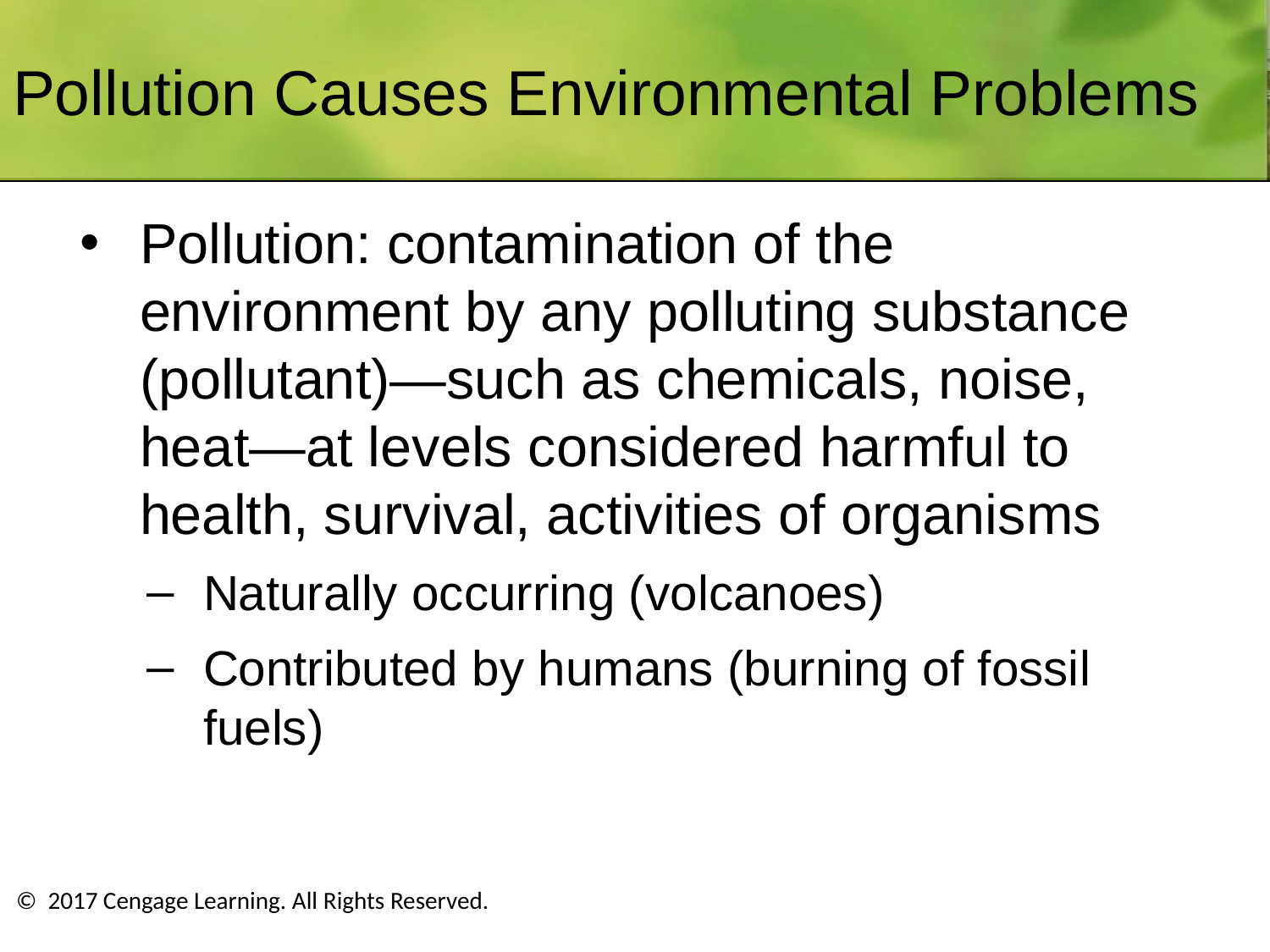

# Pollution Causes Environmental Problems
Pollution: contamination of the environment by any polluting substance (pollutant)—such as chemicals, noise, heat—at levels considered harmful to health, survival, activities of organisms
Naturally occurring (volcanoes)
Contributed by humans (burning of fossil fuels)